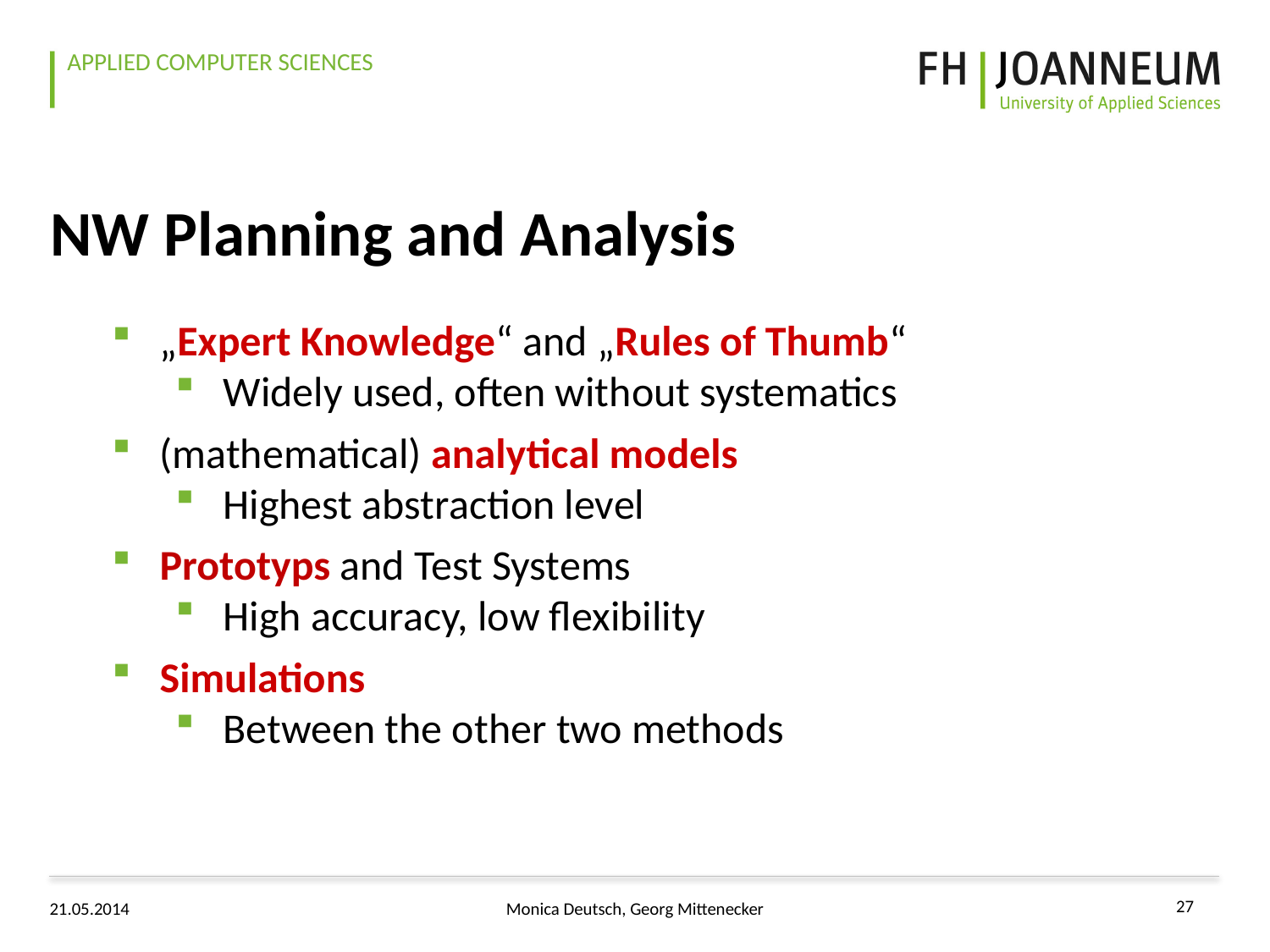

# NW Planning and Analysis
„Expert Knowledge“ and „Rules of Thumb“
Widely used, often without systematics
(mathematical) analytical models
Highest abstraction level
Prototyps and Test Systems
High accuracy, low flexibility
Simulations
Between the other two methods
21.05.2014
Monica Deutsch, Georg Mittenecker
27